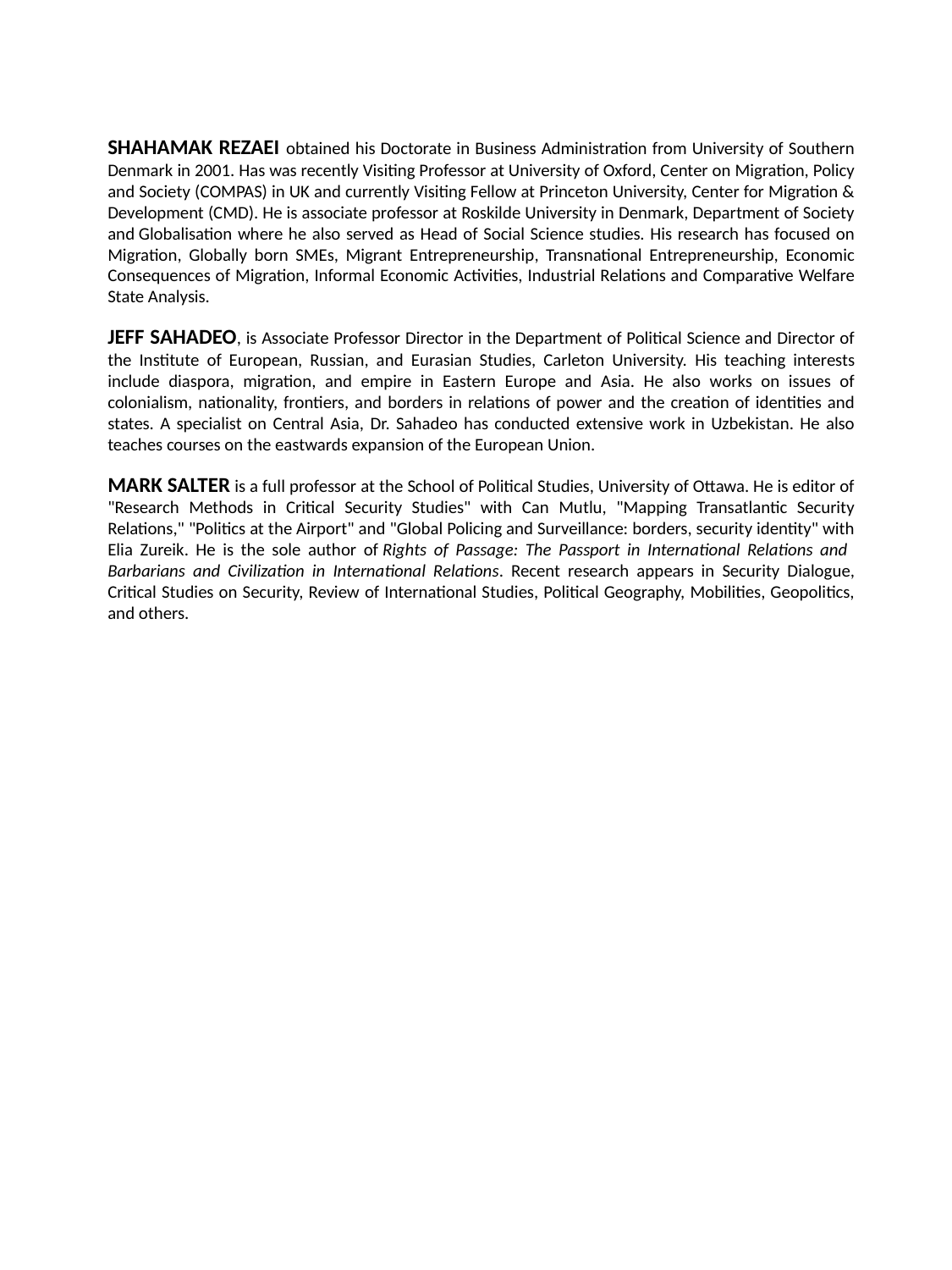

Shahamak Rezaei obtained his Doctorate in Business Administration from University of Southern Denmark in 2001. Has was recently Visiting Professor at University of Oxford, Center on Migration, Policy and Society (COMPAS) in UK and currently Visiting Fellow at Princeton University, Center for Migration & Development (CMD). He is associate professor at Roskilde University in Denmark, Department of Society and Globalisation where he also served as Head of Social Science studies. His research has focused on Migration, Globally born SMEs, Migrant Entrepreneurship, Transnational Entrepreneurship, Economic Consequences of Migration, Informal Economic Activities, Industrial Relations and Comparative Welfare State Analysis.

Jeff Sahadeo, is Associate Professor Director in the Department of Political Science and Director of the Institute of European, Russian, and Eurasian Studies, Carleton University. His teaching interests include diaspora, migration, and empire in Eastern Europe and Asia. He also works on issues of colonialism, nationality, frontiers, and borders in relations of power and the creation of identities and states. A specialist on Central Asia, Dr. Sahadeo has conducted extensive work in Uzbekistan. He also teaches courses on the eastwards expansion of the European Union.

Mark Salter is a full professor at the School of Political Studies, University of Ottawa. He is editor of "Research Methods in Critical Security Studies" with Can Mutlu, "Mapping Transatlantic Security Relations," "Politics at the Airport" and "Global Policing and Surveillance: borders, security identity" with Elia Zureik. He is the sole author of Rights of Passage: The Passport in International Relations and  Barbarians and Civilization in International Relations. Recent research appears in Security Dialogue, Critical Studies on Security, Review of International Studies, Political Geography, Mobilities, Geopolitics, and others.